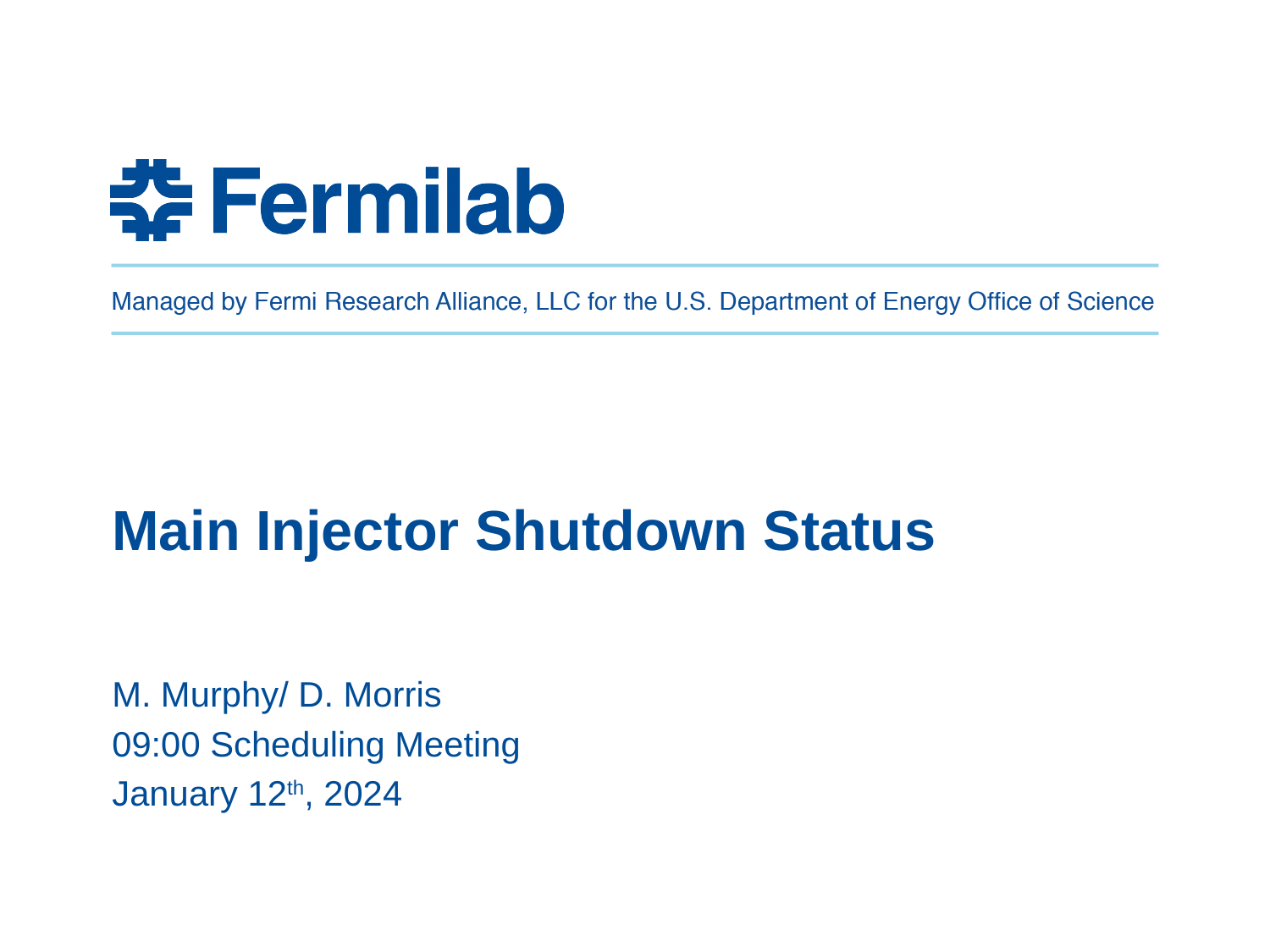

Main Injector Shutdown Status
M. Murphy/ D. Morris
09:00 Scheduling Meeting
January 12th, 2024